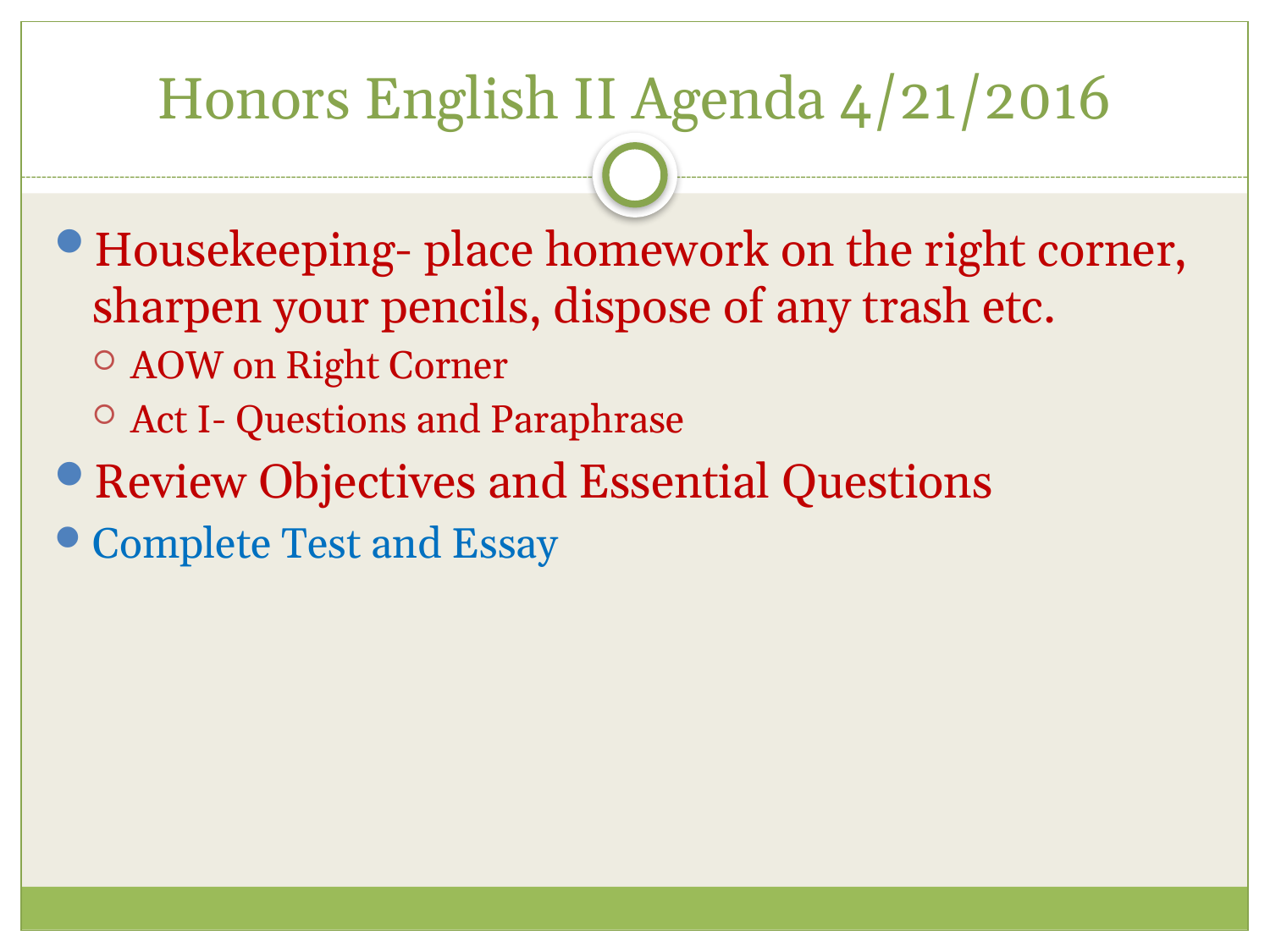

# Honors English II Agenda 4/21/2016
Housekeeping- place homework on the right corner, sharpen your pencils, dispose of any trash etc.
AOW on Right Corner
Act I- Questions and Paraphrase
Review Objectives and Essential Questions
Complete Test and Essay